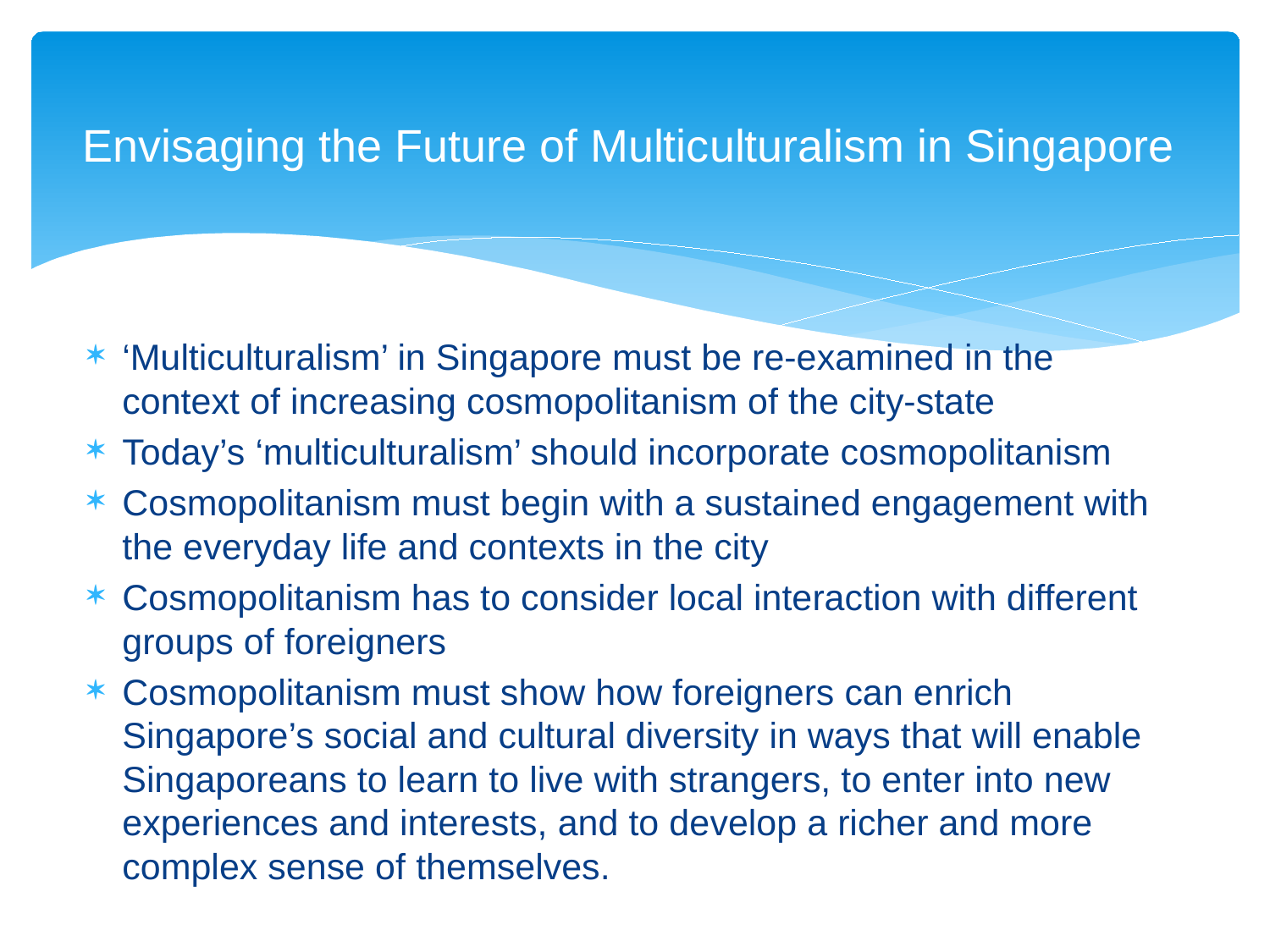

# Envisaging the Future of Multiculturalism in Singapore
‘Multiculturalism’ in Singapore must be re-examined in the context of increasing cosmopolitanism of the city-state
Today’s ‘multiculturalism’ should incorporate cosmopolitanism
Cosmopolitanism must begin with a sustained engagement with the everyday life and contexts in the city
Cosmopolitanism has to consider local interaction with different groups of foreigners
Cosmopolitanism must show how foreigners can enrich Singapore’s social and cultural diversity in ways that will enable Singaporeans to learn to live with strangers, to enter into new experiences and interests, and to develop a richer and more complex sense of themselves.